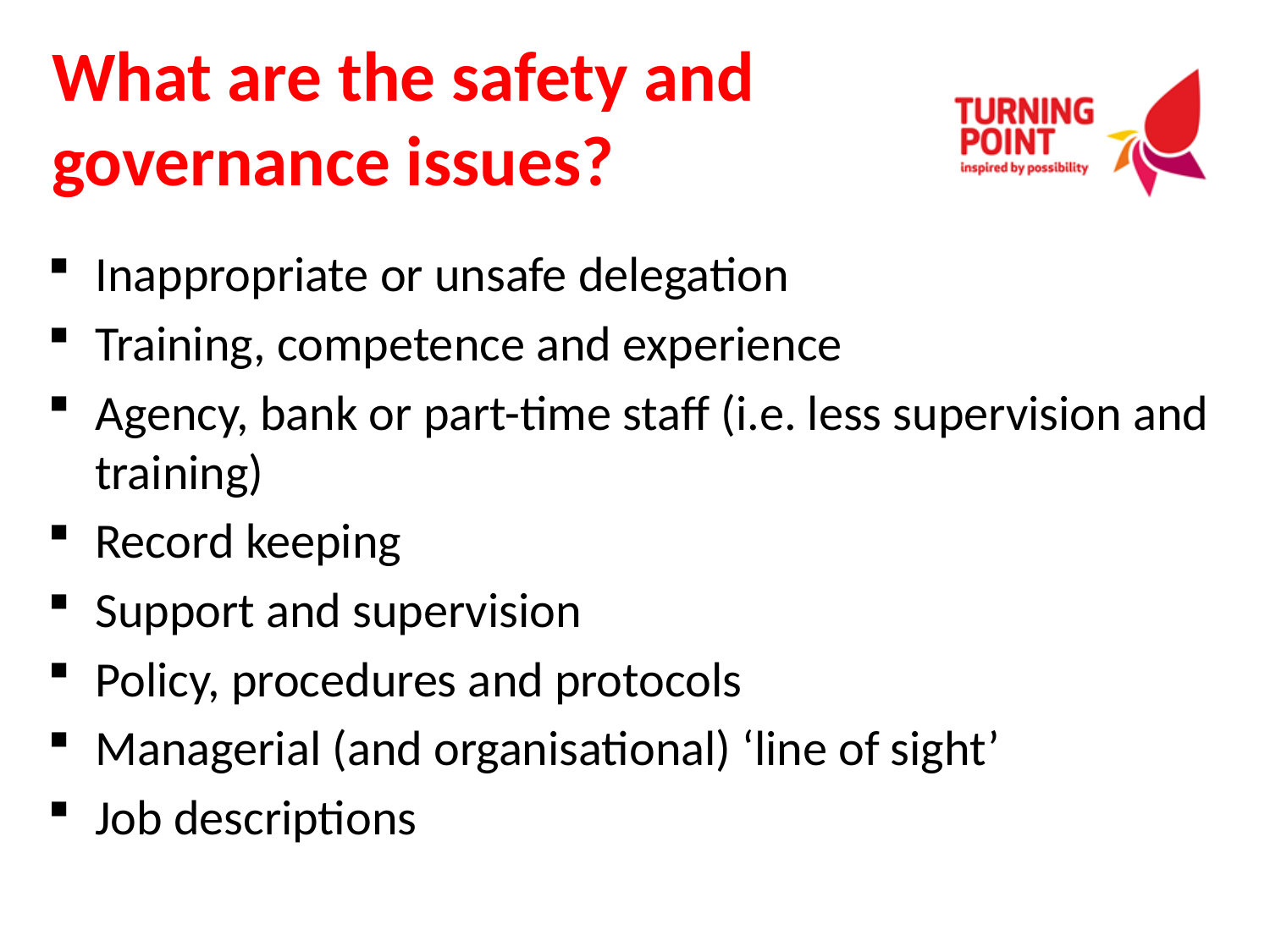

# What are the safety and governance issues?
Inappropriate or unsafe delegation
Training, competence and experience
Agency, bank or part-time staff (i.e. less supervision and training)
Record keeping
Support and supervision
Policy, procedures and protocols
Managerial (and organisational) ‘line of sight’
Job descriptions